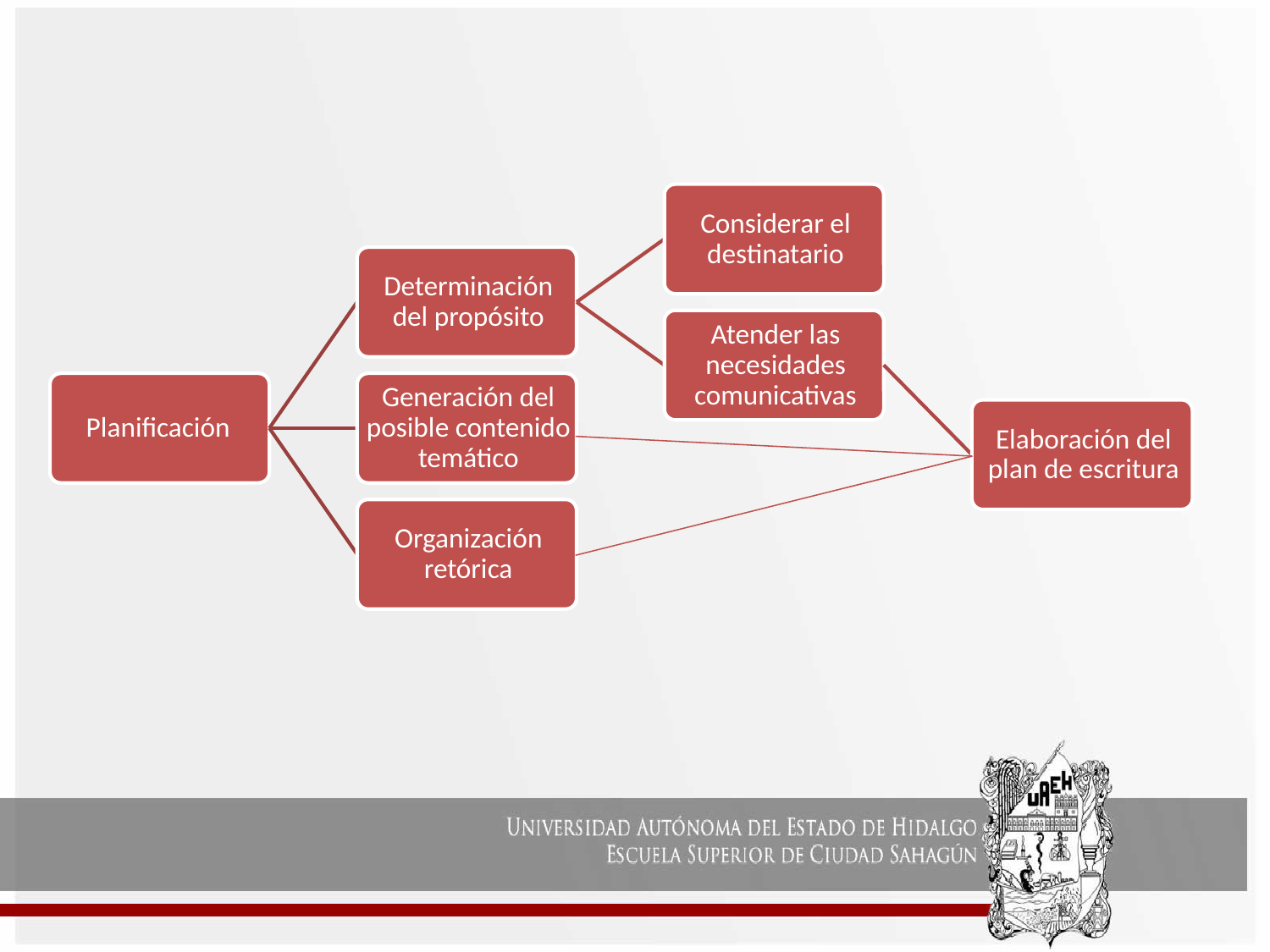

Planificación

Determinación del propósito

Considerar el destinatario

Atender las necesidades comunicativas

Elaboración del plan de escritura

Generación del posible contenido temático

Organización retórica